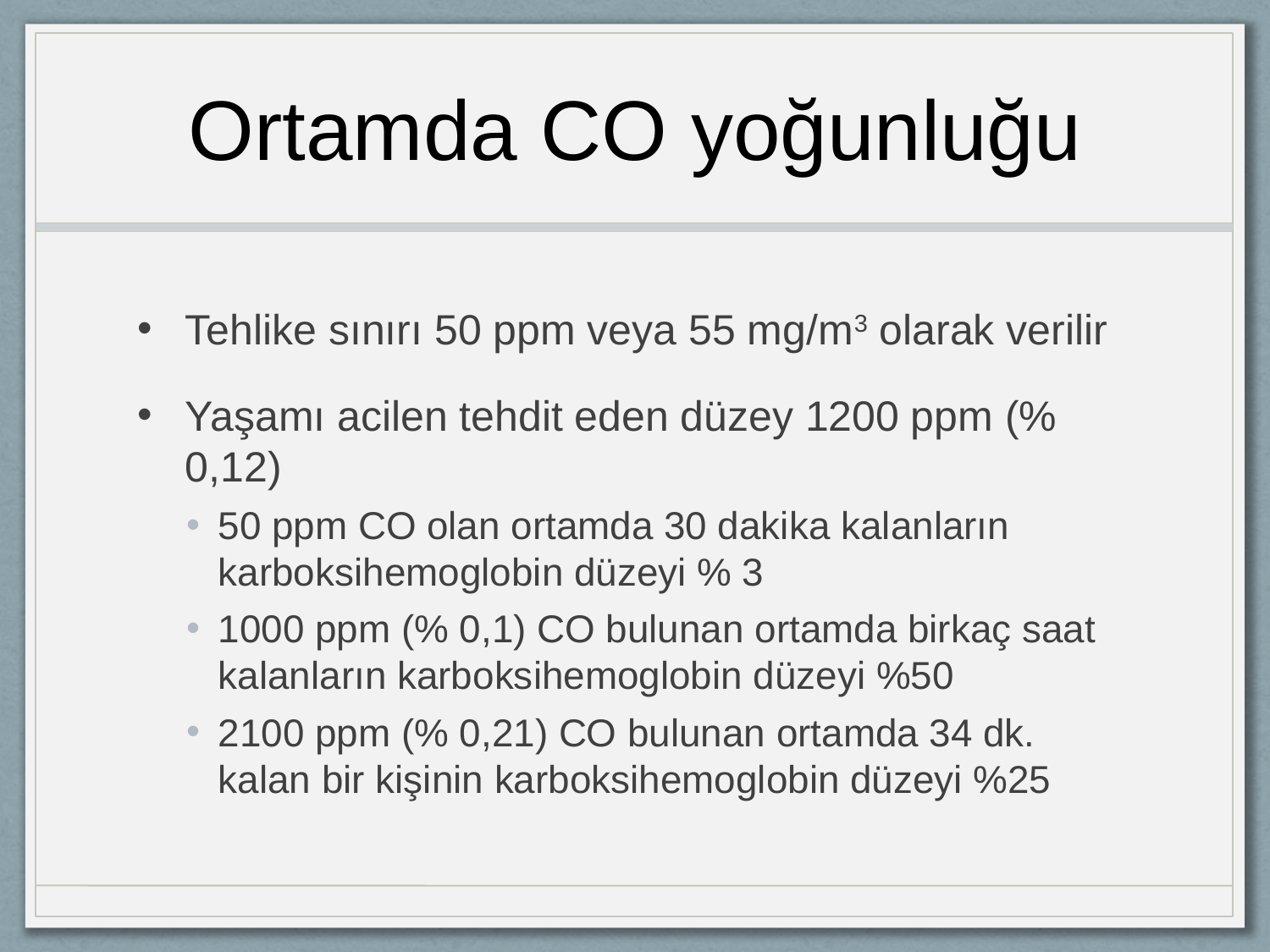

# Ortamda CO yoğunluğu
Tehlike sınırı 50 ppm veya 55 mg/m3 olarak verilir
Yaşamı acilen tehdit eden düzey 1200 ppm (% 0,12)
50 ppm CO olan ortamda 30 dakika kalanların karboksihemoglobin düzeyi % 3
1000 ppm (% 0,1) CO bulunan ortamda birkaç saat kalanların karboksihemoglobin düzeyi %50
2100 ppm (% 0,21) CO bulunan ortamda 34 dk. kalan bir kişinin karboksihemoglobin düzeyi %25